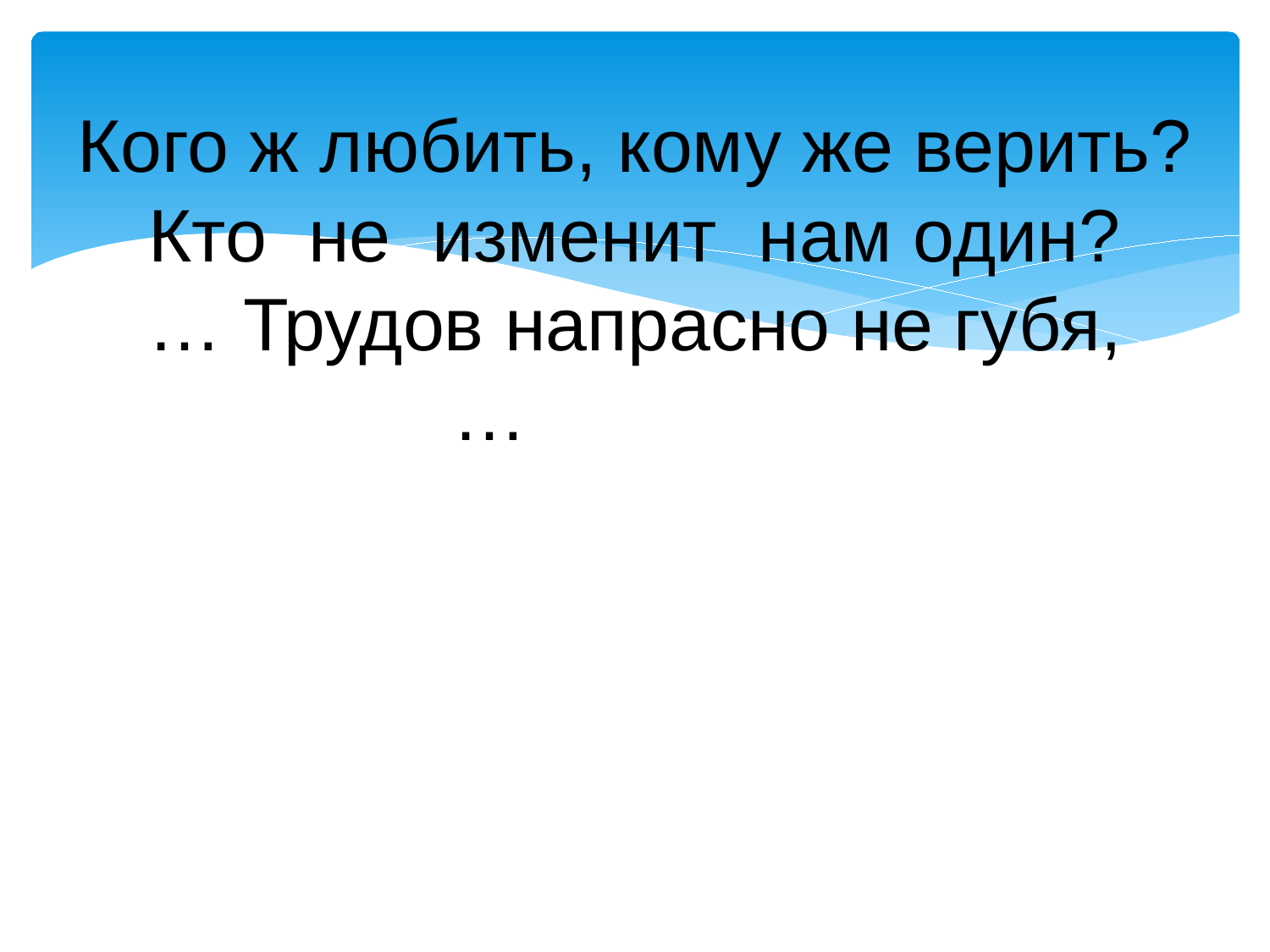

# Кого ж любить, кому же верить? Кто  не  изменит  нам один? … Трудов напрасно не губя, …